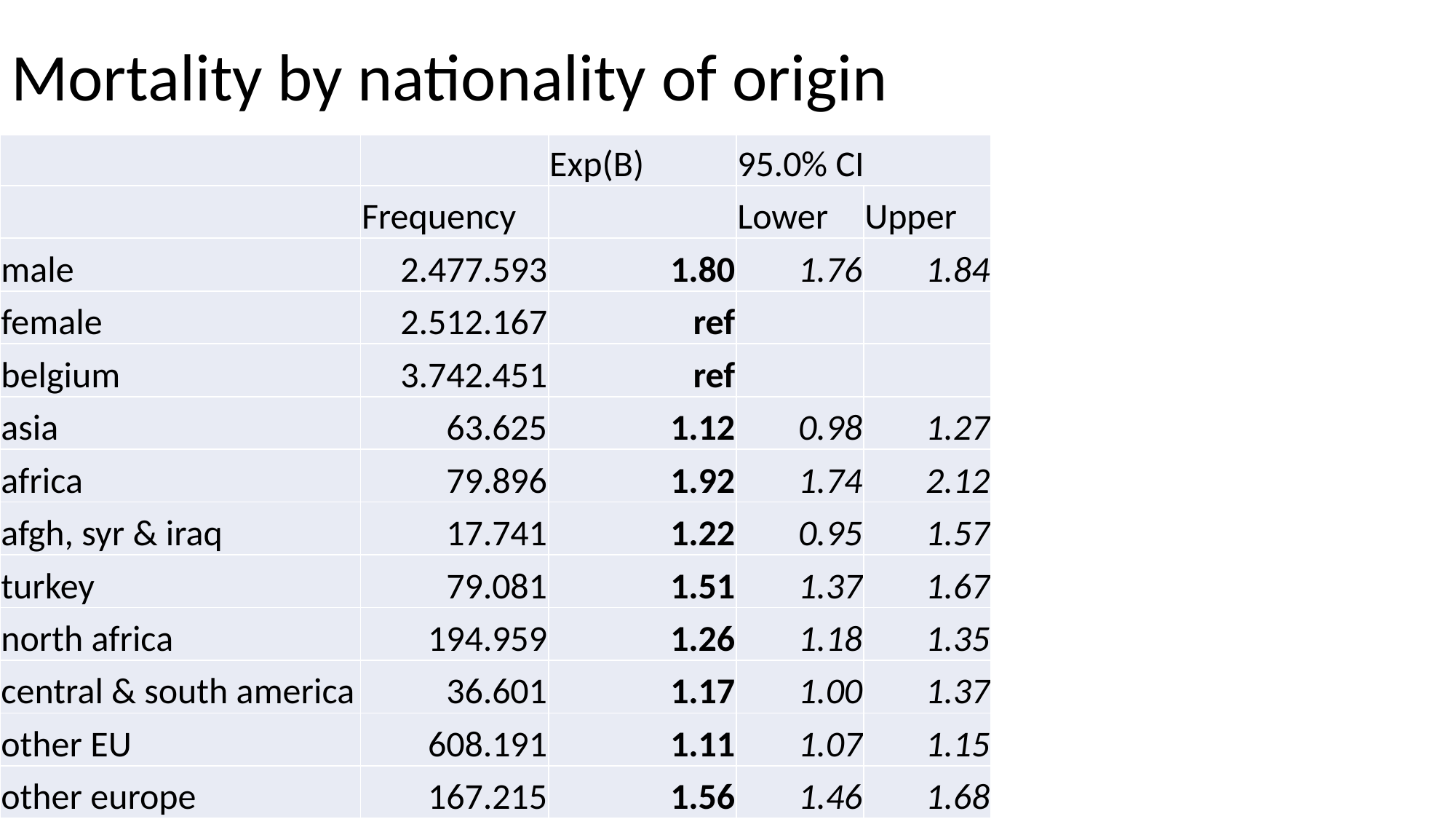

# Mortality by nationality of origin
|  |  | Exp(B) | 95.0% CI |  |
| --- | --- | --- | --- | --- |
|  | Frequency |  | Lower | Upper |
| male | 2.477.593 | 1.80 | 1.76 | 1.84 |
| female | 2.512.167 | ref |  |  |
| belgium | 3.742.451 | ref |  |  |
| asia | 63.625 | 1.12 | 0.98 | 1.27 |
| africa | 79.896 | 1.92 | 1.74 | 2.12 |
| afgh, syr & iraq | 17.741 | 1.22 | 0.95 | 1.57 |
| turkey | 79.081 | 1.51 | 1.37 | 1.67 |
| north africa | 194.959 | 1.26 | 1.18 | 1.35 |
| central & south america | 36.601 | 1.17 | 1.00 | 1.37 |
| other EU | 608.191 | 1.11 | 1.07 | 1.15 |
| other europe | 167.215 | 1.56 | 1.46 | 1.68 |